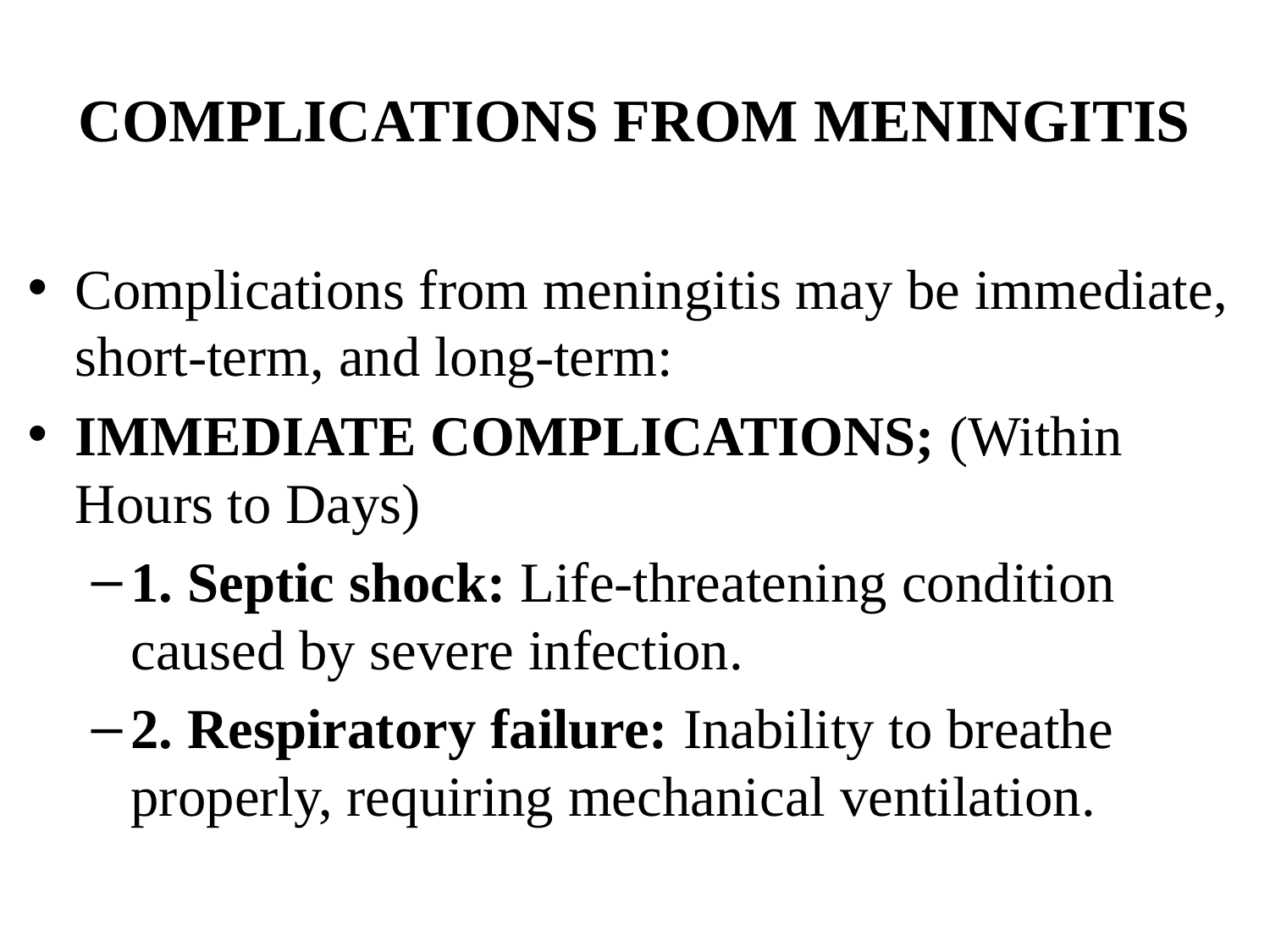

# COMPLICATIONS FROM MENINGITIS
Complications from meningitis may be immediate, short-term, and long-term:
IMMEDIATE COMPLICATIONS; (Within Hours to Days)
1. Septic shock: Life-threatening condition caused by severe infection.
2. Respiratory failure: Inability to breathe properly, requiring mechanical ventilation.